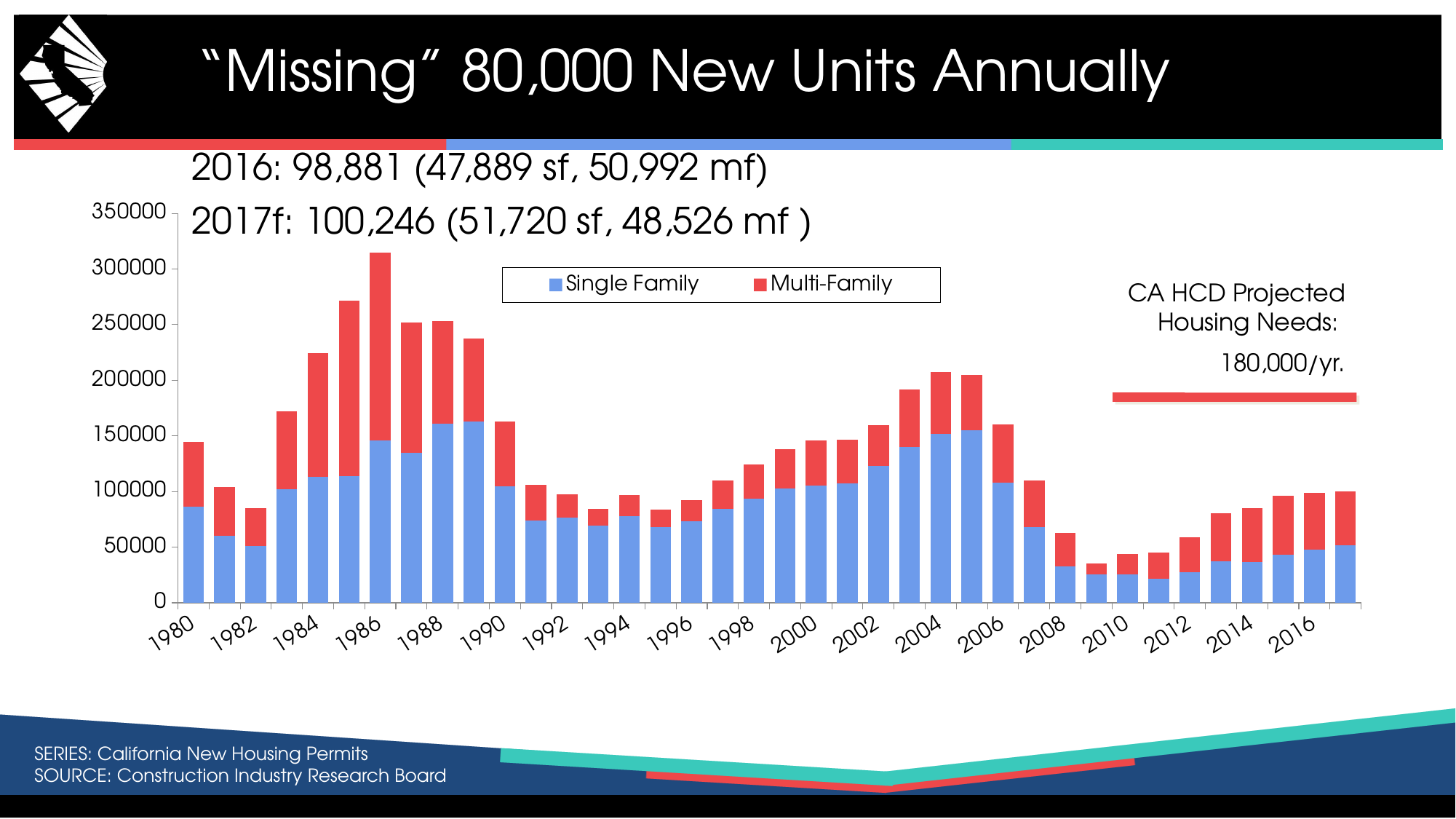

# “Missing” 80,000 New Units Annually
2016: 98,881 (47,889 sf, 50,992 mf)
2017f: 100,246 (51,720 sf, 48,526 mf )

### Chart

| Category | Single Family | Multi-Family |
|---|---|---|
| 1980 | 86637.993 | 57737.008 |
| 1981 | 60028.0 | 44176.997 |
| 1982 | 50761.0 | 34270.001000000004 |
| 1983 | 102311.00875000001 | 69578.007 |
| 1984 | 112920.00500000002 | 111768.9975 |
| 1985 | 113647.0075 | 157749.015 |
| 1986 | 145692.00999999998 | 168948.995 |
| 1987 | 134691.0025 | 117133.0075 |
| 1988 | 160735.0075 | 92634.00175 |
| 1989 | 162980.9975 | 74713.00975 |
| 1990 | 104842.98025 | 58331.99449999999 |
| 1991 | 73884.98825000001 | 32070.99975 |
| 1992 | 76332.004 | 21449.002 |
| 1993 | 69567.99975 | 14772.99925 |
| 1994 | 77795.00200000001 | 19186.99975 |
| 1995 | 68148.006 | 15715.99975 |
| 1996 | 73532.00575 | 18527.99975 |
| 1997 | 84149.0 | 25440.00125 |
| 1998 | 93414.00175 | 30621.0025 |
| 1999 | 102749.98999999999 | 35288.9995 |
| 2000 | 105018.015 | 40556.99925 |
| 2001 | 107361.01000000001 | 39377.9995 |
| 2002 | 123013.0 | 36559.999500000005 |
| 2003 | 139869.98249999998 | 52078.001249999994 |
| 2004 | 151567.97749999998 | 55821.993 |
| 2005 | 154703.0075 | 50317.001000000004 |
| 2006 | 107714.01675000001 | 52788.00475 |
| 2007 | 68266.002 | 41806.996 |
| 2008 | 32432.003 | 30249.000500000002 |
| 2009 | 25525.00275 | 9544.00145 |
| 2010 | 25693.00275 | 18023.00025 |
| 2011 | 21704.99975 | 23766.0 |
| 2012 | 27736.0025 | 30813.00275 |
| 2013 | 37308.954 | 43009.87499999999 |
| 2014 | 36429.0 | 48636.0 |
| 2015 | 42959.0 | 52863.0 |
| 2016 | 47889.0 | 50992.0 |
| 2017 | 51720.0 | 48526.0 |
CA HCD Projected Housing Needs:
180,000/yr.
SERIES: California New Housing Permits
SOURCE: Construction Industry Research Board